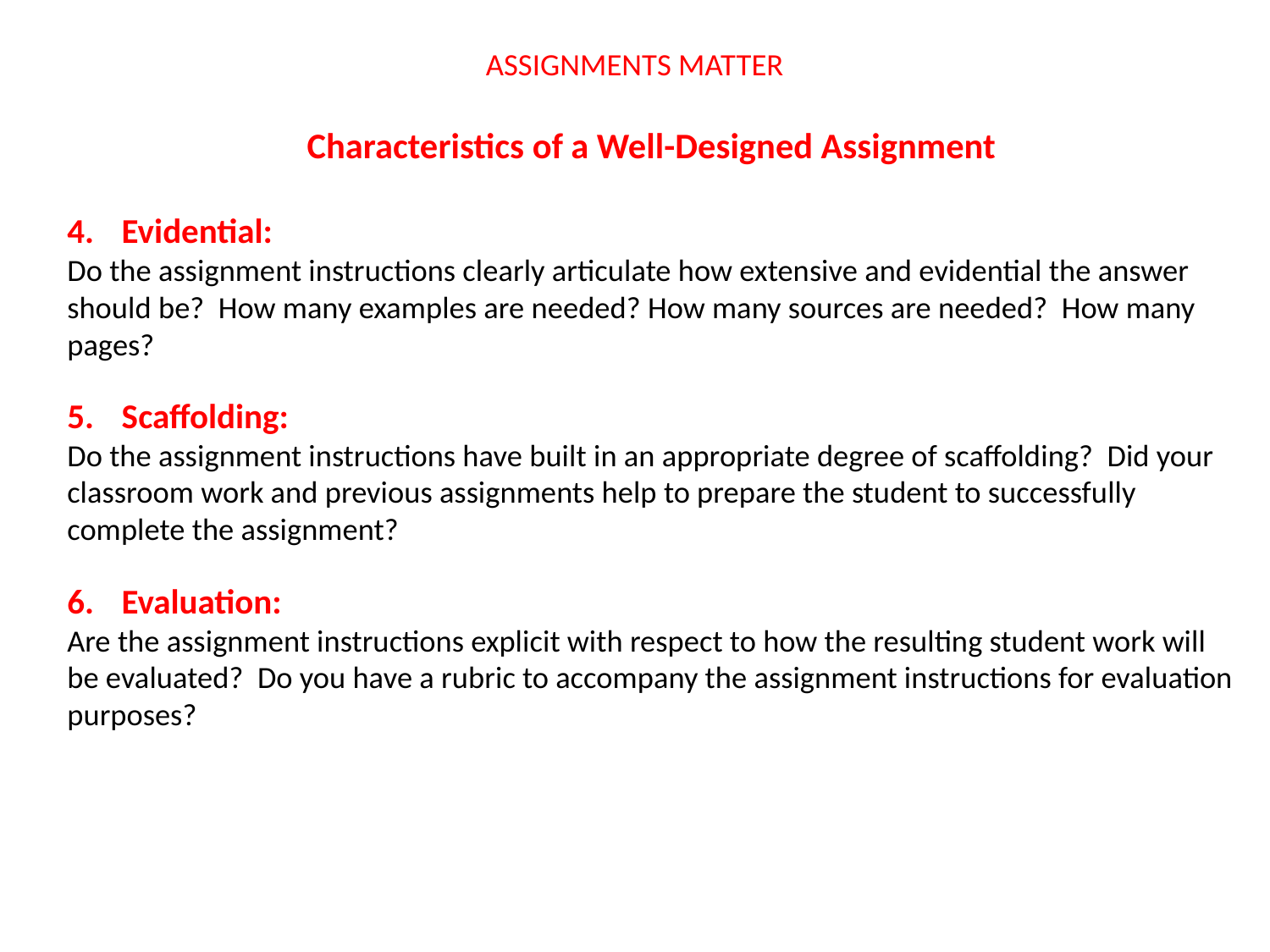

# ASSIGNMENTS MATTER
Characteristics of a Well-Designed Assignment

Evidential:
Do the assignment instructions clearly articulate how extensive and evidential the answer should be?  How many examples are needed? How many sources are needed?  How many pages?

Scaffolding:
Do the assignment instructions have built in an appropriate degree of scaffolding?  Did your classroom work and previous assignments help to prepare the student to successfully complete the assignment?

Evaluation:
Are the assignment instructions explicit with respect to how the resulting student work will be evaluated?  Do you have a rubric to accompany the assignment instructions for evaluation purposes?